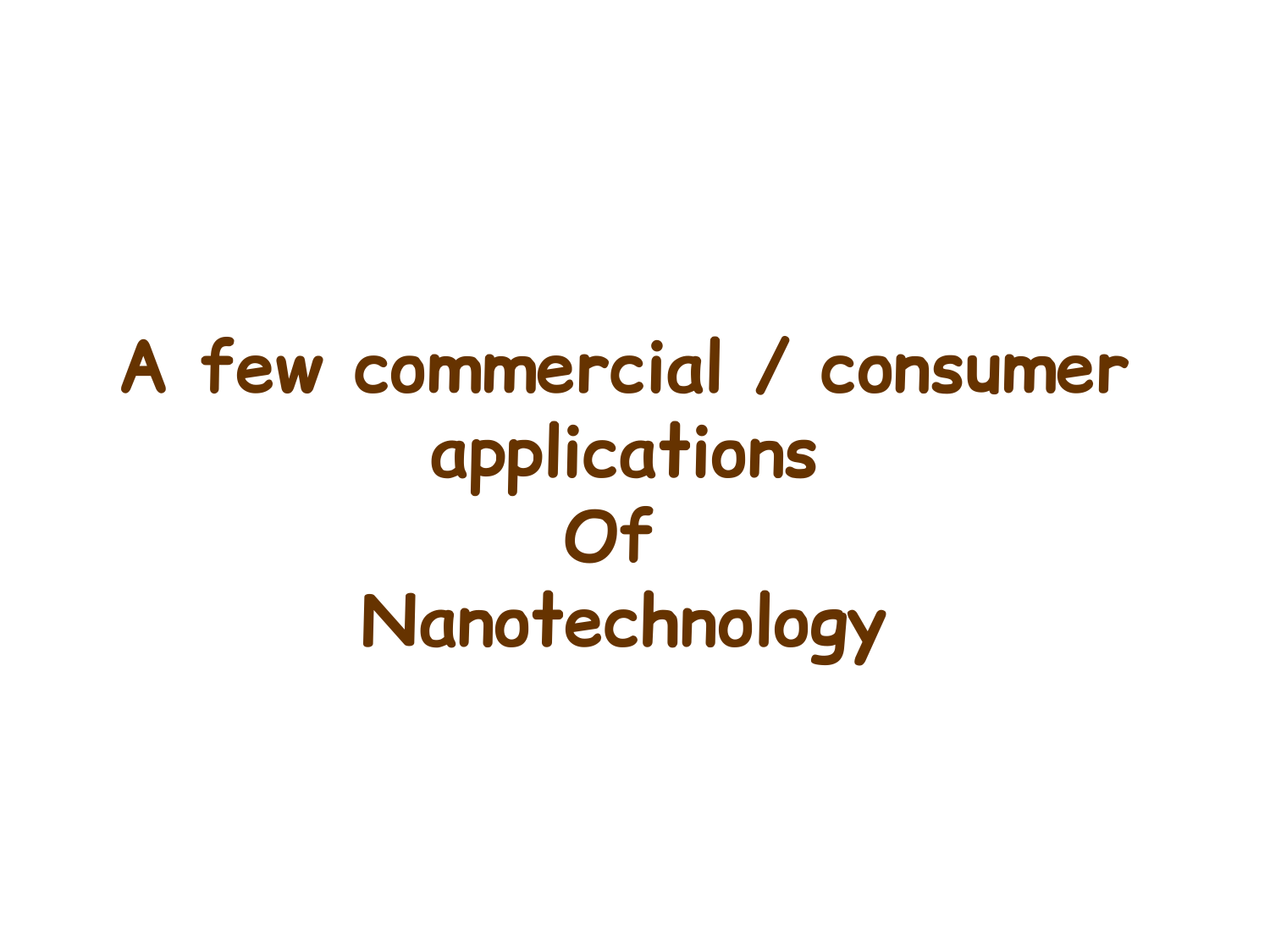

A few commercial / consumer
applications
Of
Nanotechnology